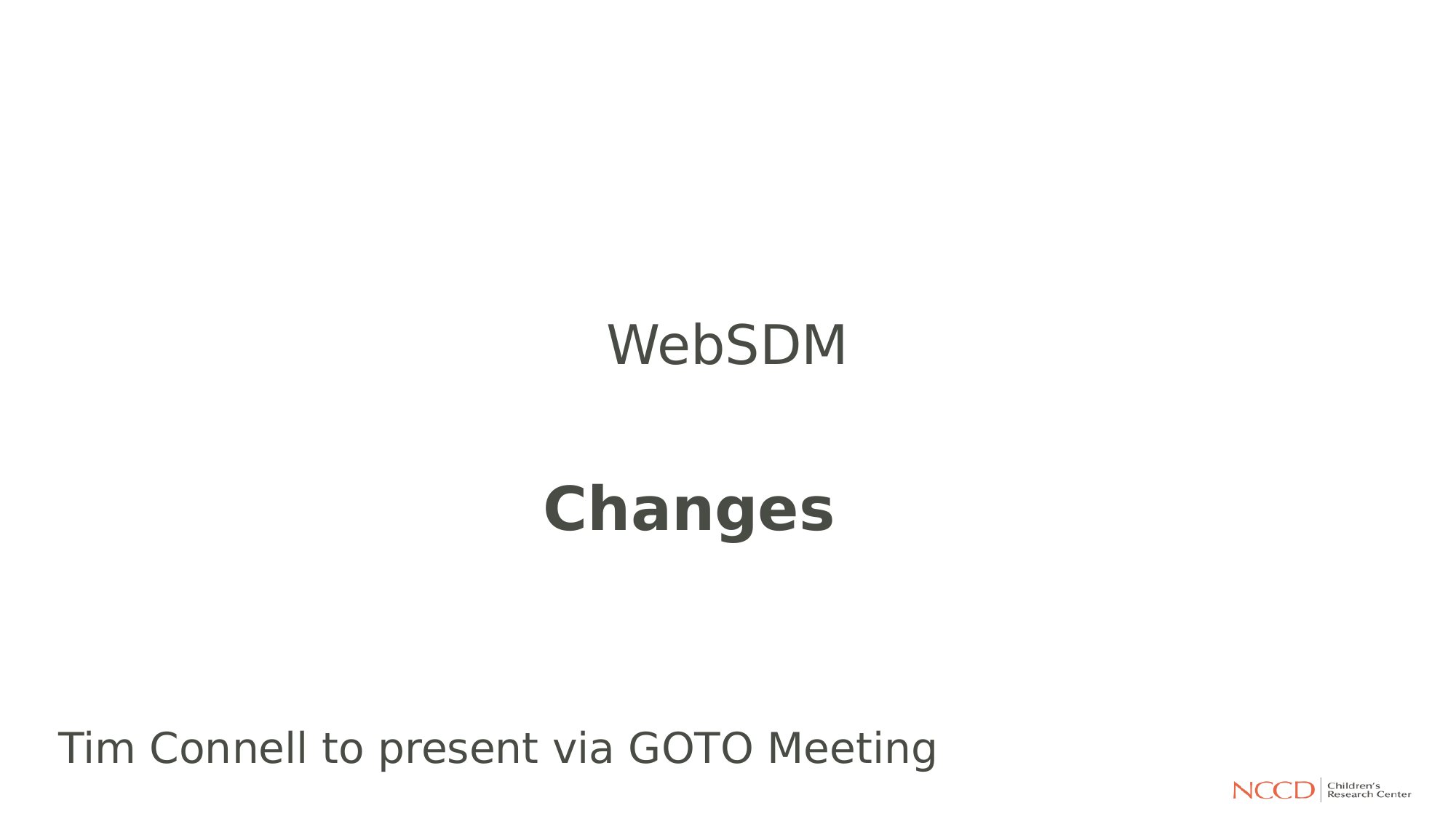

WebSDM
Changes
Tim Connell to present via GOTO Meeting